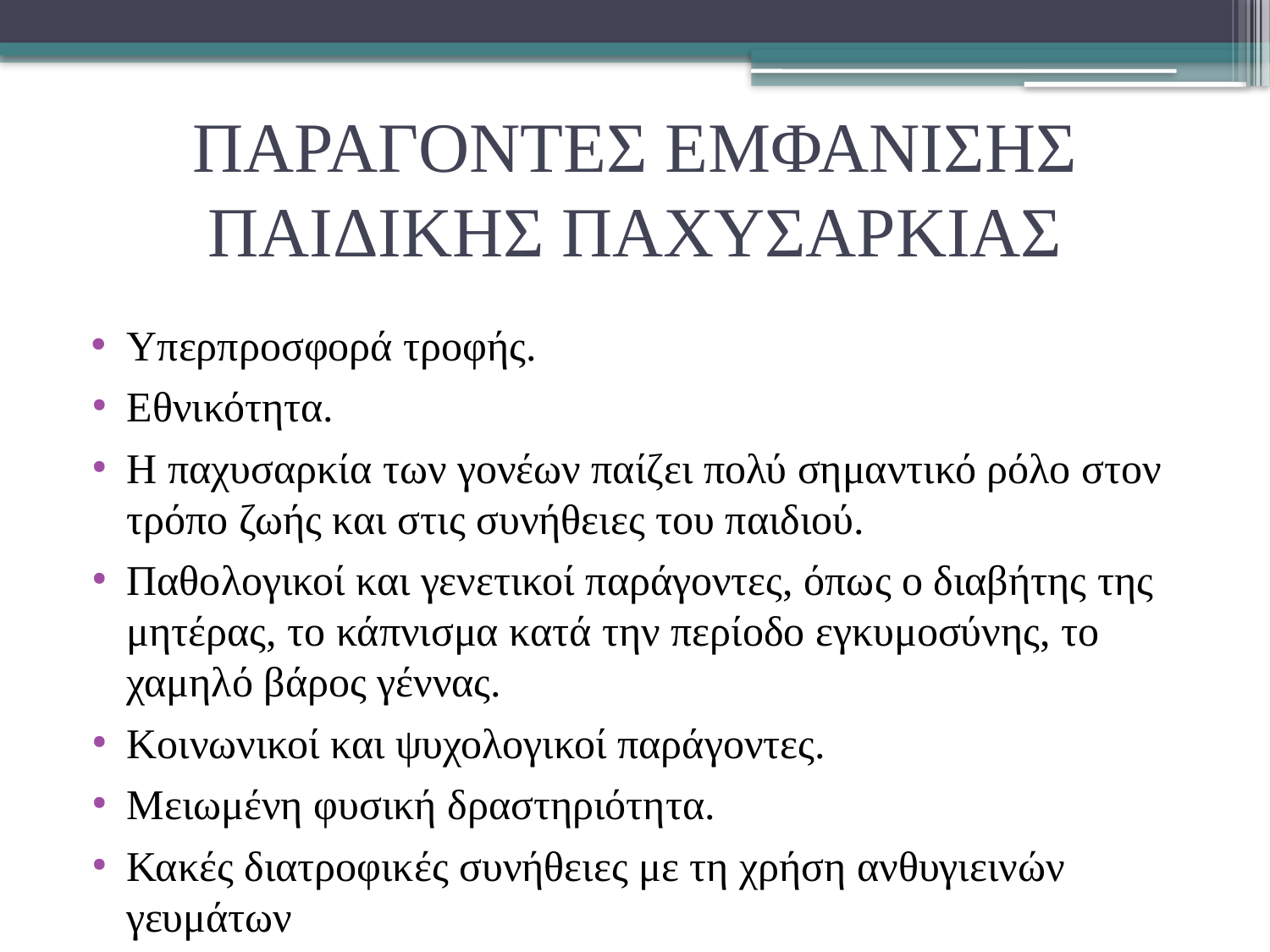

# ΠΑΡΑΓΟΝΤΕΣ ΕΜΦΑΝΙΣΗΣ ΠΑΙΔΙΚΗΣ ΠΑΧΥΣΑΡΚΙΑΣ
Υπερπροσφορά τροφής.
Εθνικότητα.
Η παχυσαρκία των γονέων παίζει πολύ σημαντικό ρόλο στον τρόπο ζωής και στις συνήθειες του παιδιού.
Παθολογικοί και γενετικοί παράγοντες, όπως ο διαβήτης της μητέρας, το κάπνισμα κατά την περίοδο εγκυμοσύνης, το χαμηλό βάρος γέννας.
Κοινωνικοί και ψυχολογικοί παράγοντες.
Μειωμένη φυσική δραστηριότητα.
Κακές διατροφικές συνήθειες με τη χρήση ανθυγιεινών γευμάτων